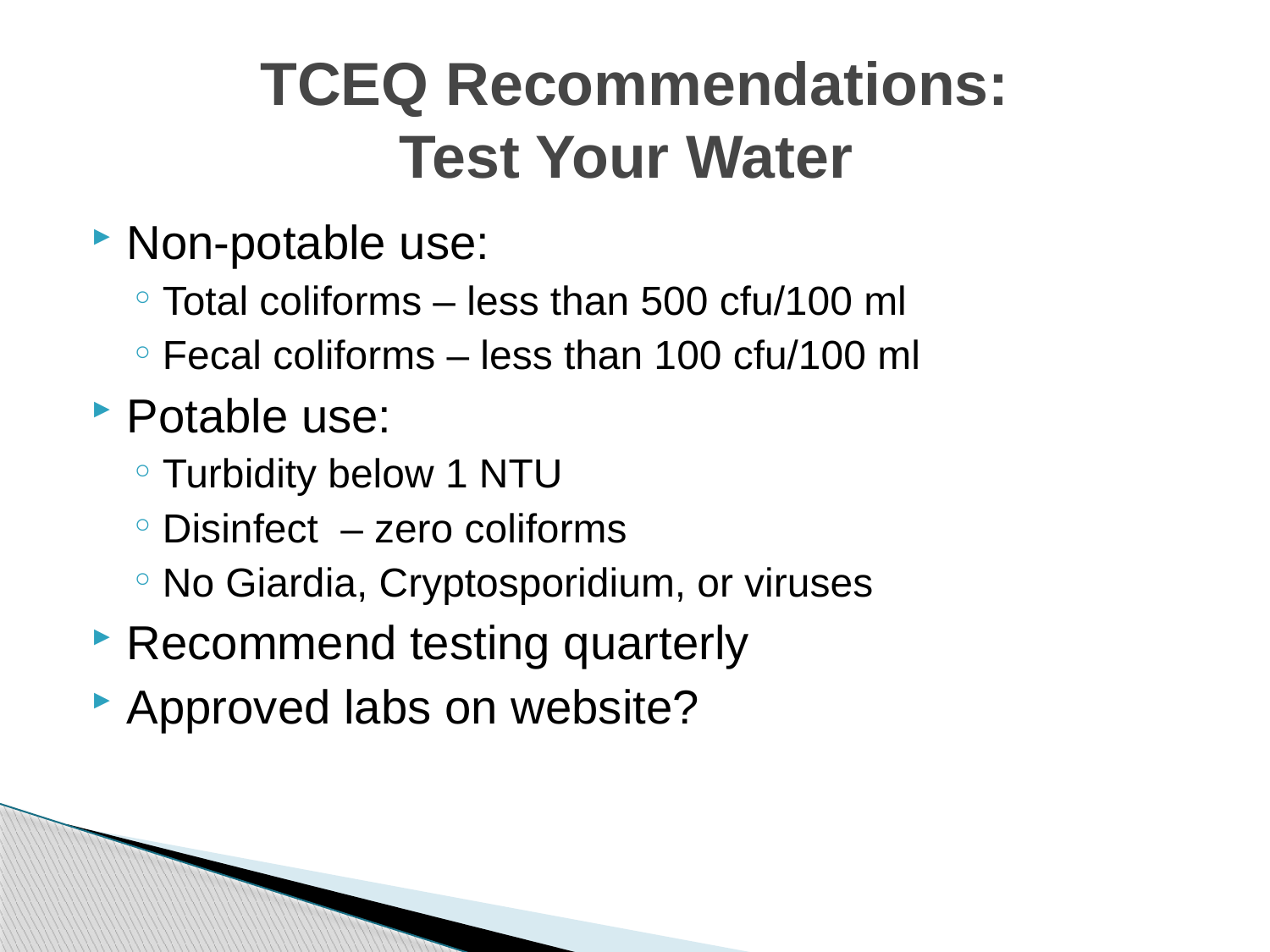

# TCEQ Recommendations: Test Your Water
Non-potable use:
Total coliforms – less than 500 cfu/100 ml
Fecal coliforms – less than 100 cfu/100 ml
Potable use:
Turbidity below 1 NTU
Disinfect  – zero coliforms
No Giardia, Cryptosporidium, or viruses
Recommend testing quarterly
Approved labs on website?